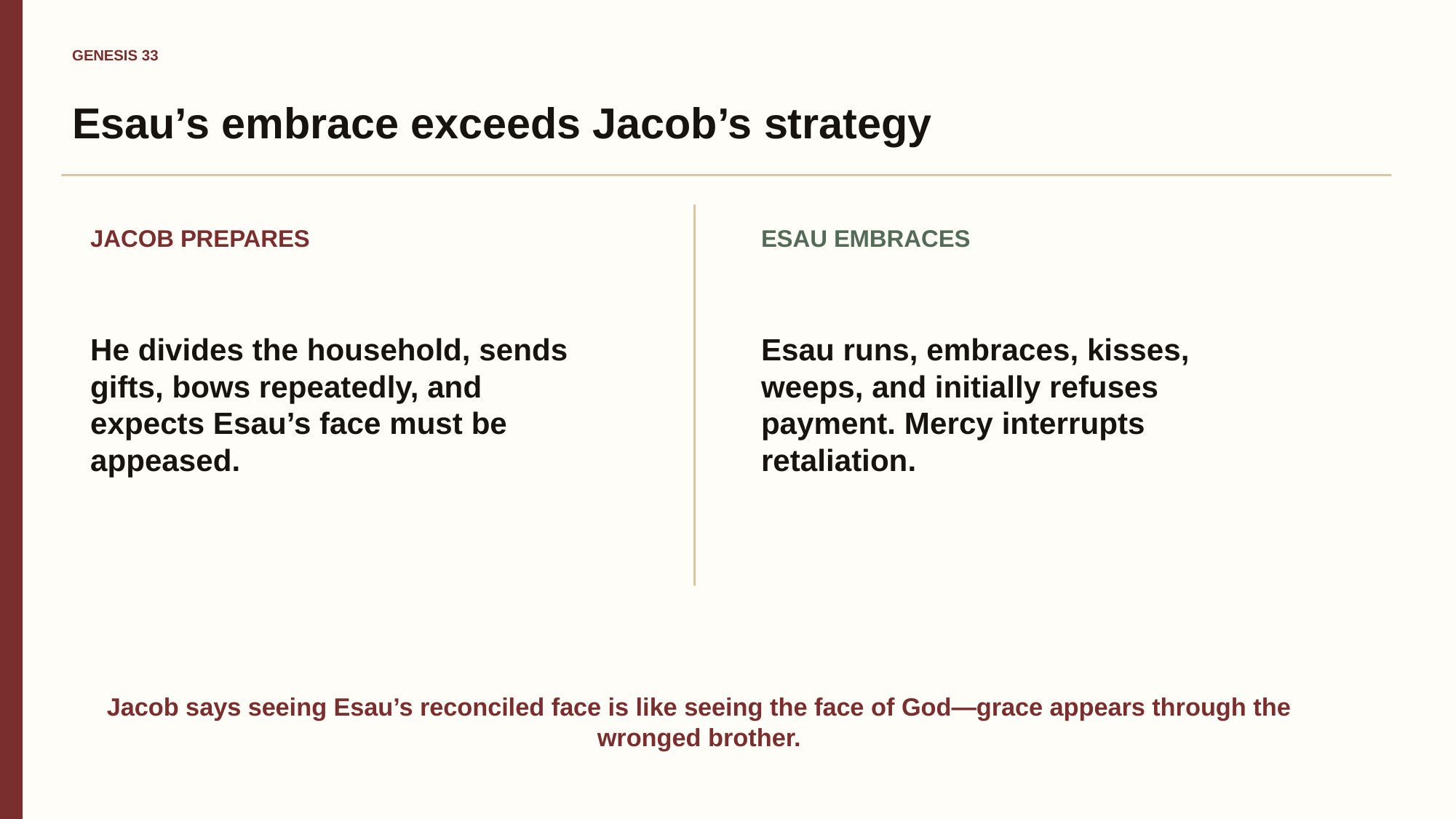

GENESIS 33
Esau’s embrace exceeds Jacob’s strategy

JACOB PREPARES
ESAU EMBRACES
He divides the household, sends gifts, bows repeatedly, and expects Esau’s face must be appeased.
Esau runs, embraces, kisses, weeps, and initially refuses payment. Mercy interrupts retaliation.
Jacob says seeing Esau’s reconciled face is like seeing the face of God—grace appears through the wronged brother.